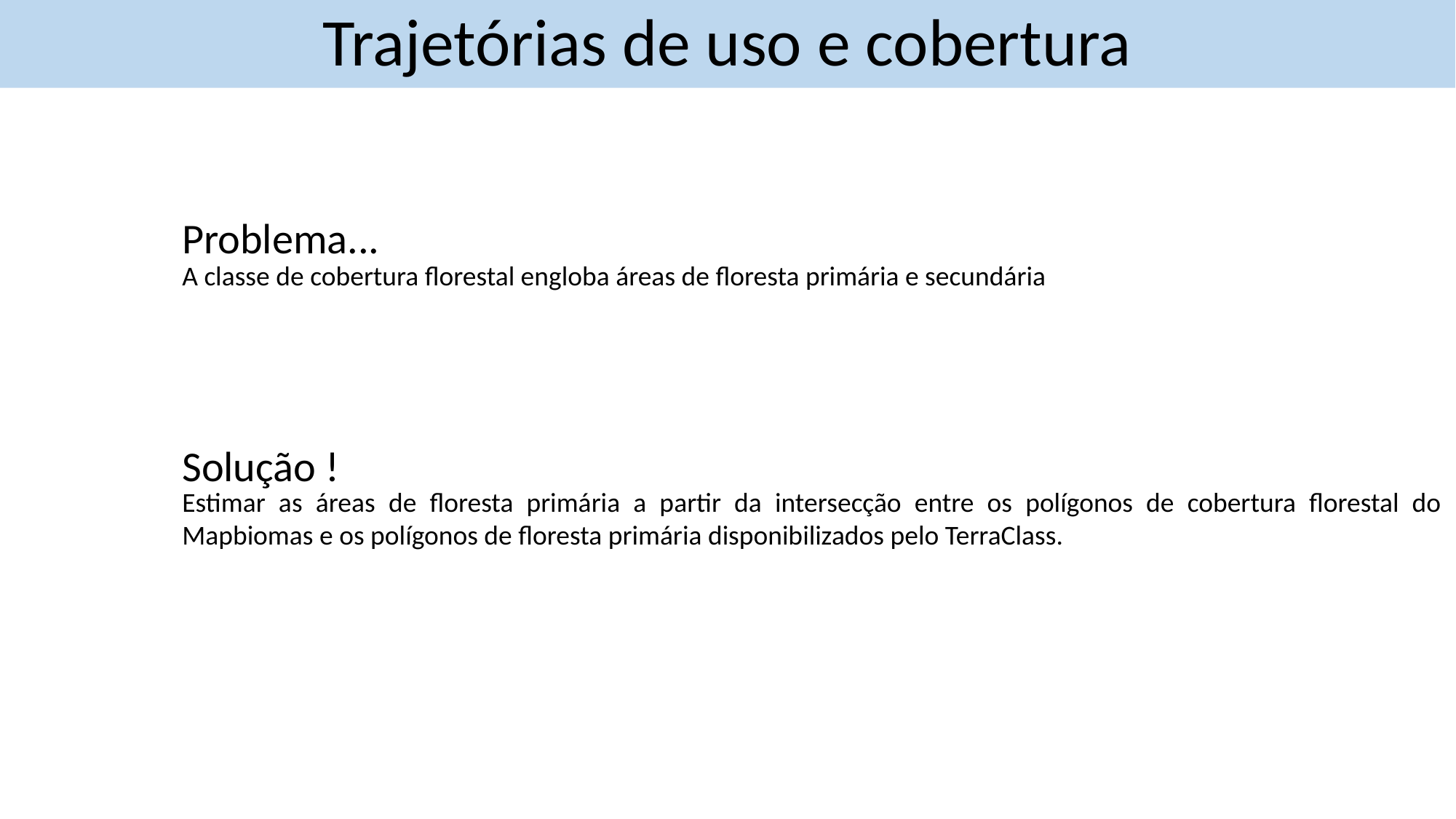

# Trajetórias de uso e cobertura
Problema...
A classe de cobertura florestal engloba áreas de floresta primária e secundária
Solução !
Estimar as áreas de floresta primária a partir da intersecção entre os polígonos de cobertura florestal do Mapbiomas e os polígonos de floresta primária disponibilizados pelo TerraClass.